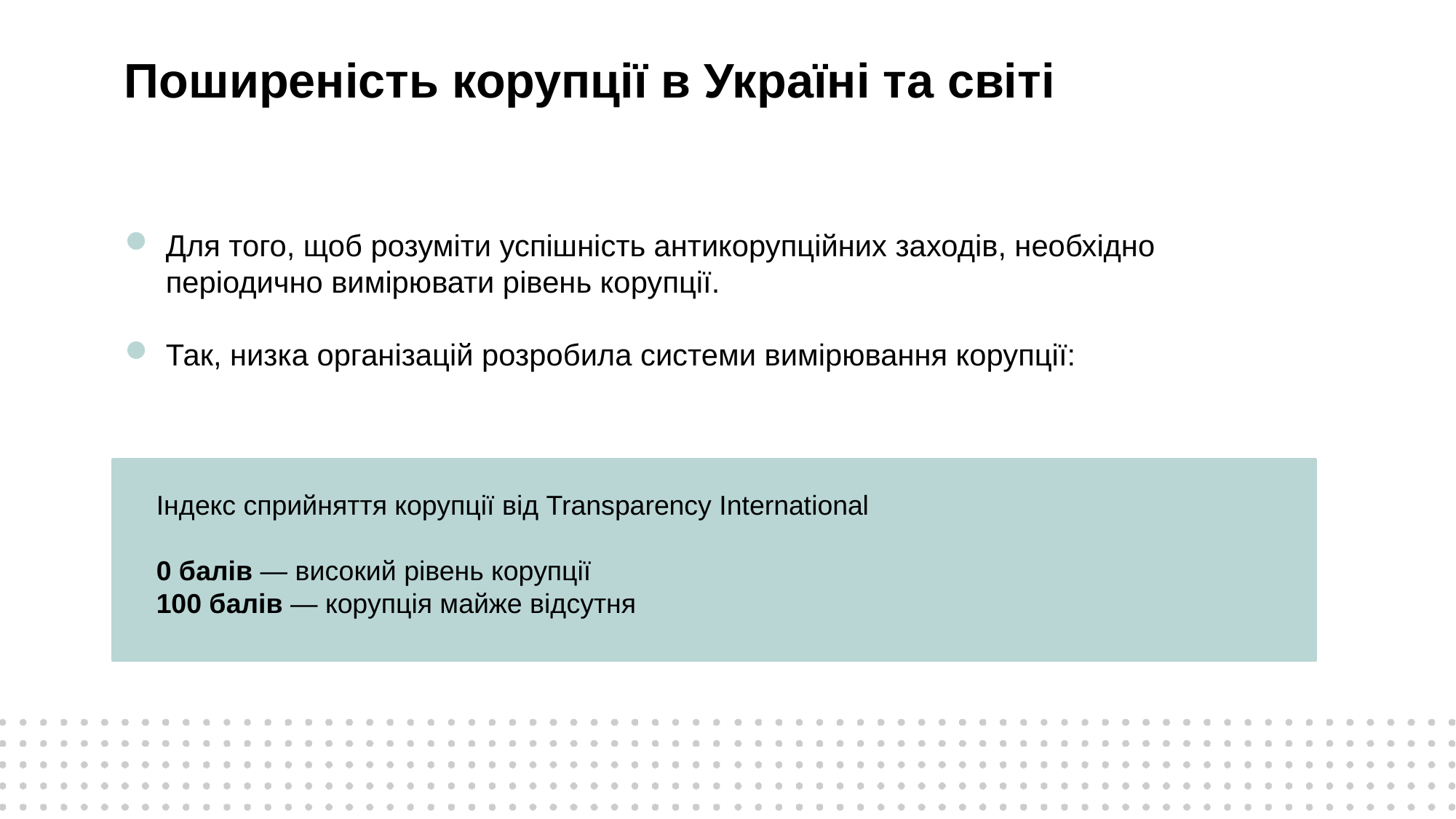

# Поширеність корупції в Україні та світі
Для того, щоб розуміти успішність антикорупційних заходів, необхідно періодично вимірювати рівень корупції.

Так, низка організацій розробила системи вимірювання корупції:

Індекс сприйняття корупції від Transparency International

0 балів — високий рівень корупції
100 балів — корупція майже відсутня